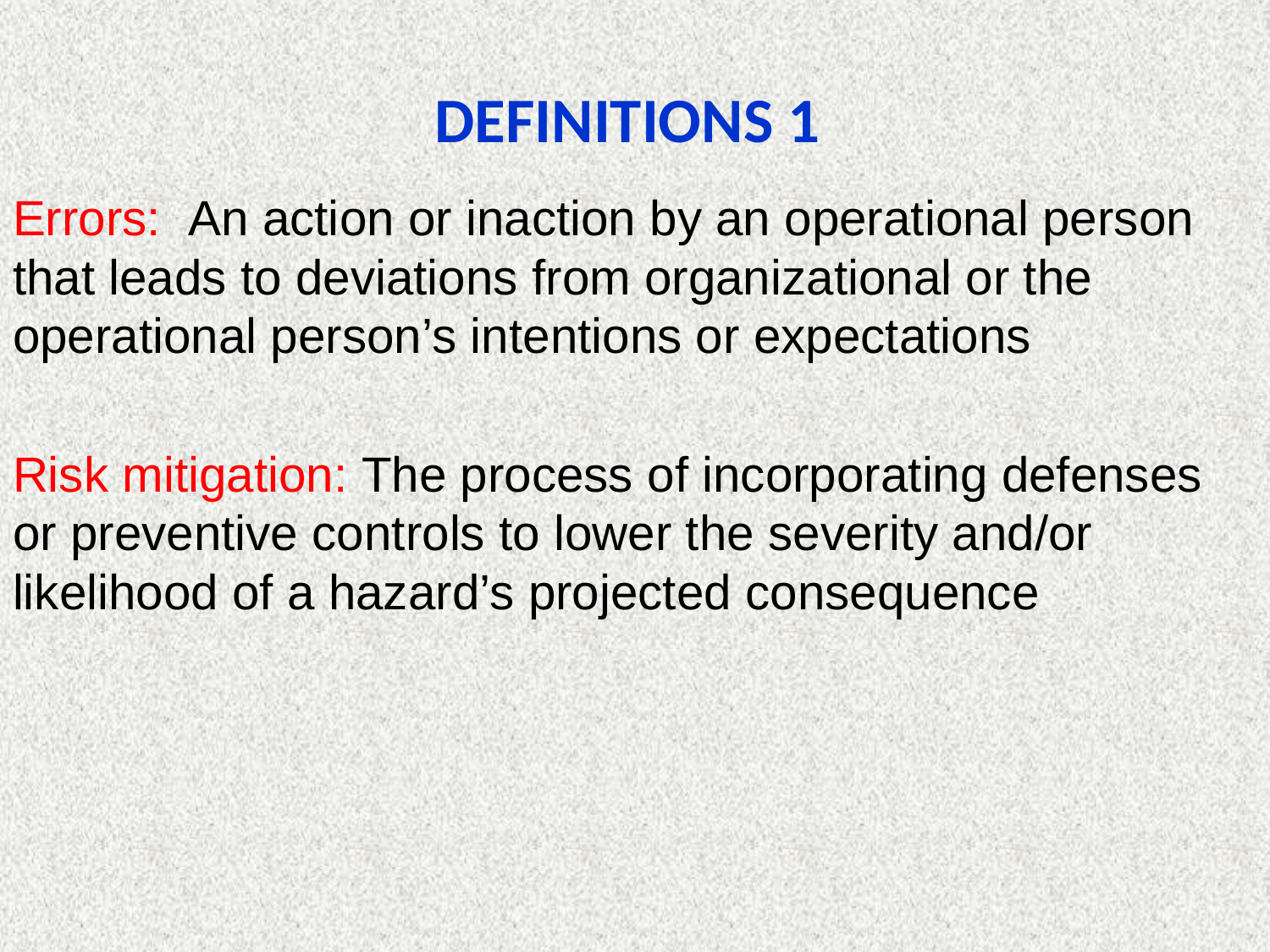

# DEFINITIONS 1
Errors:  An action or inaction by an operational person that leads to deviations from organizational or the operational person’s intentions or expectations

Risk mitigation: The process of incorporating defenses or preventive controls to lower the severity and/or likelihood of a hazard’s projected consequence